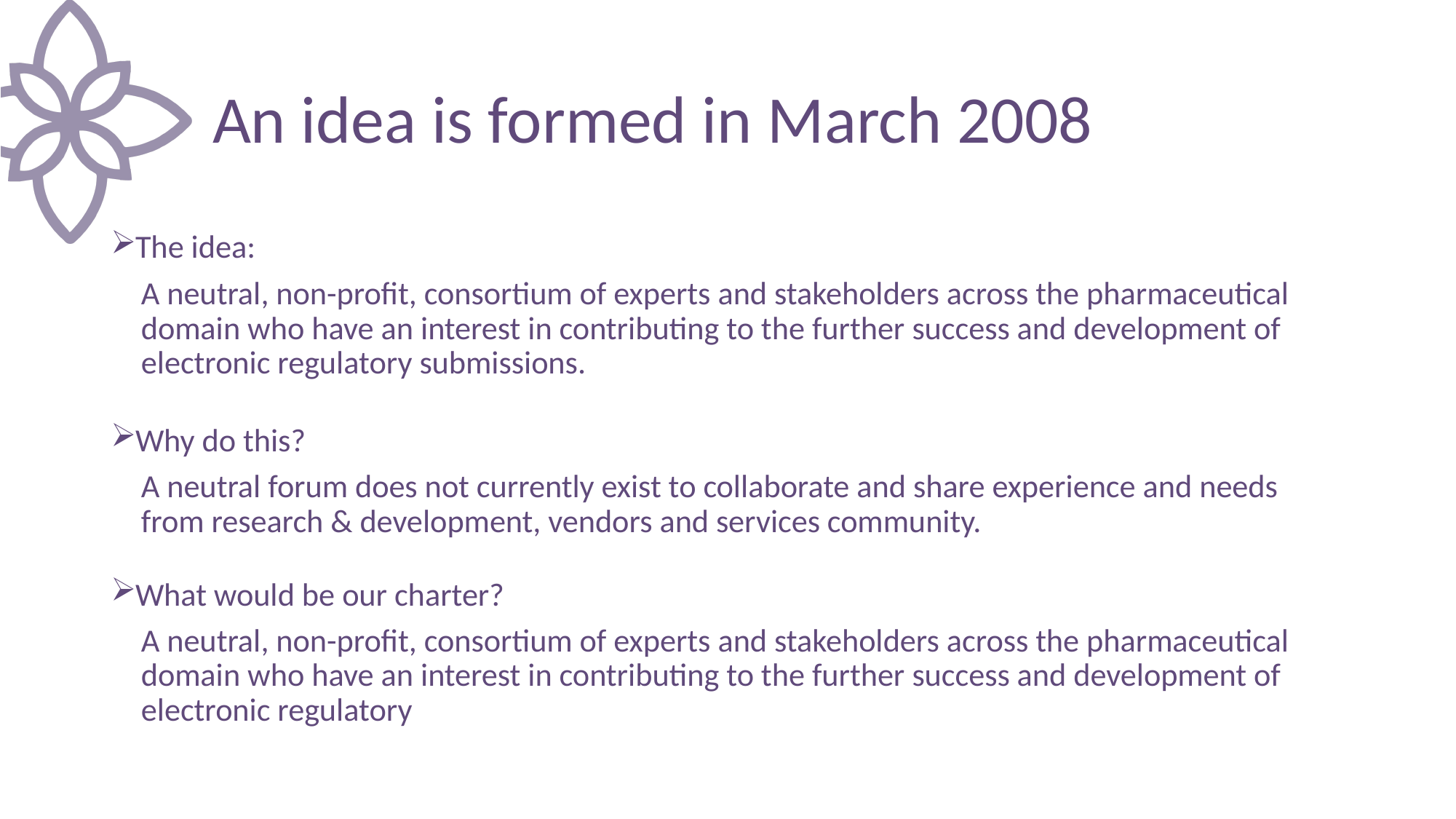

# An idea is formed in March 2008
The idea:
A neutral, non-profit, consortium of experts and stakeholders across the pharmaceutical domain who have an interest in contributing to the further success and development of electronic regulatory submissions.
Why do this?
A neutral forum does not currently exist to collaborate and share experience and needs from research & development, vendors and services community.
What would be our charter?
A neutral, non-profit, consortium of experts and stakeholders across the pharmaceutical domain who have an interest in contributing to the further success and development of electronic regulatory